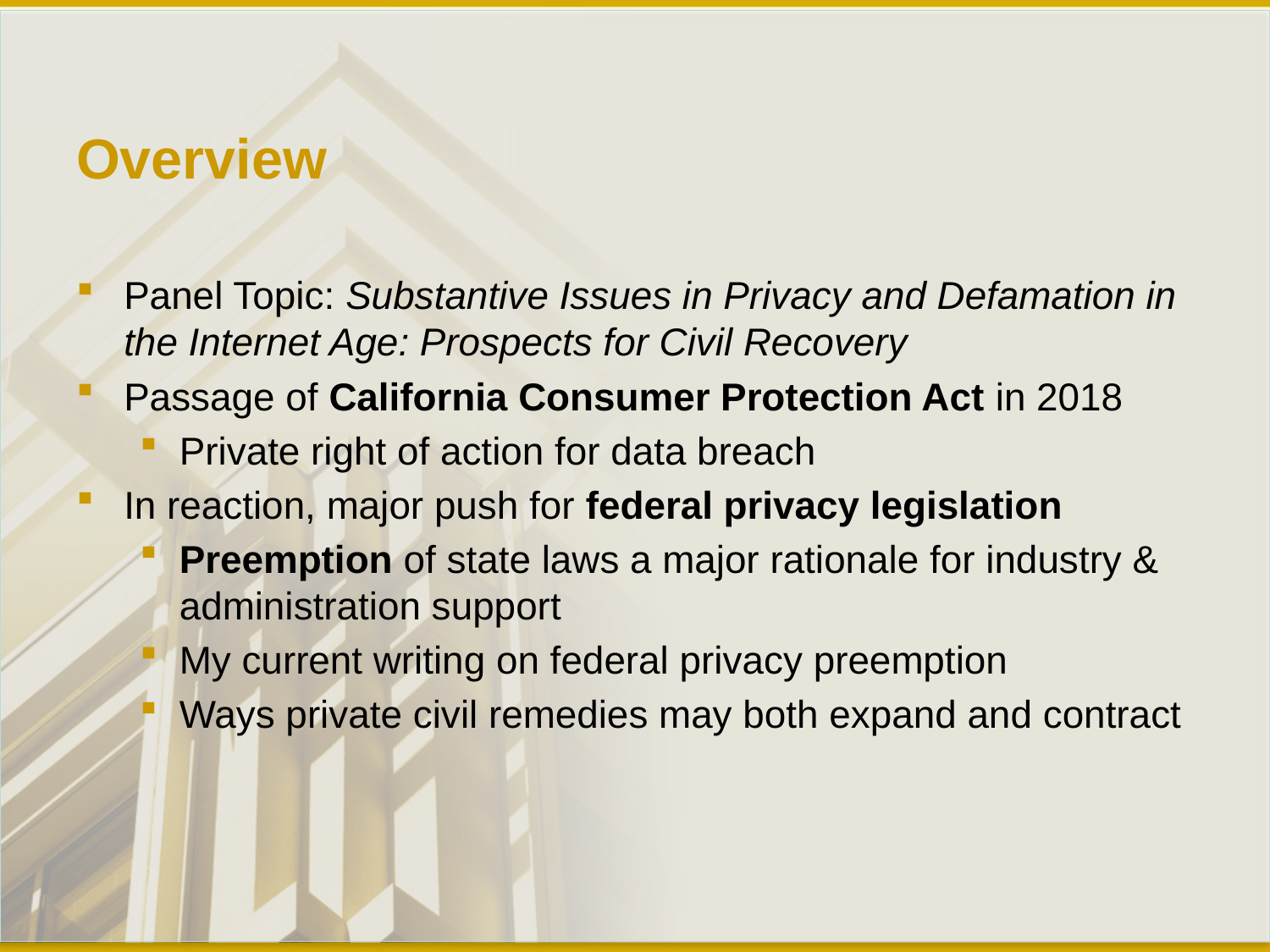

# Overview
Panel Topic: Substantive Issues in Privacy and Defamation in the Internet Age: Prospects for Civil Recovery
Passage of California Consumer Protection Act in 2018
Private right of action for data breach
In reaction, major push for federal privacy legislation
Preemption of state laws a major rationale for industry & administration support
My current writing on federal privacy preemption
Ways private civil remedies may both expand and contract